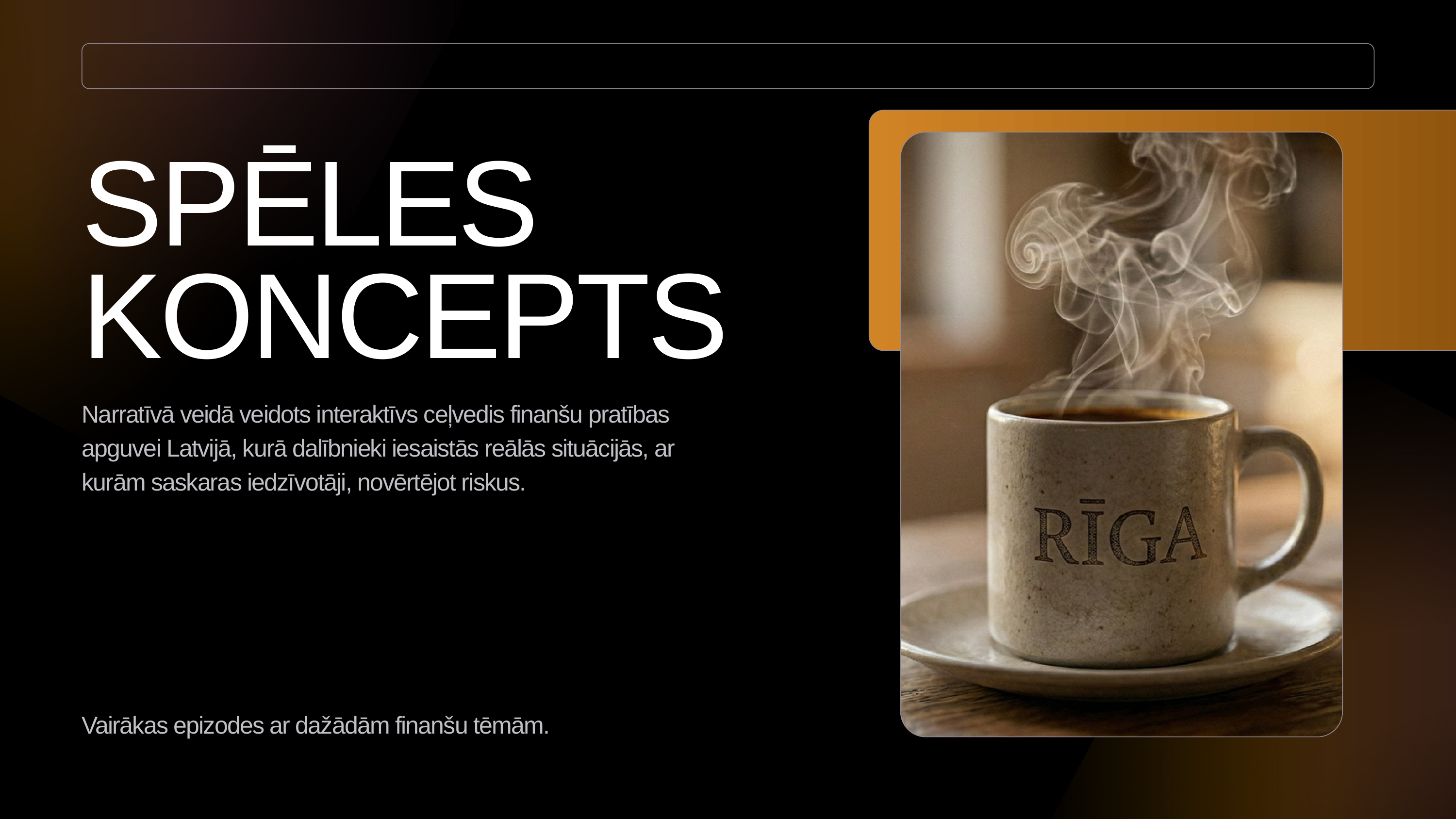

SPĒLES
KONCEPTS
Narratīvā veidā veidots interaktīvs ceļvedis finanšu pratības apguvei Latvijā, kurā dalībnieki iesaistās reālās situācijās, ar kurām saskaras iedzīvotāji, novērtējot riskus.

Vairākas epizodes ar dažādām finanšu tēmām.